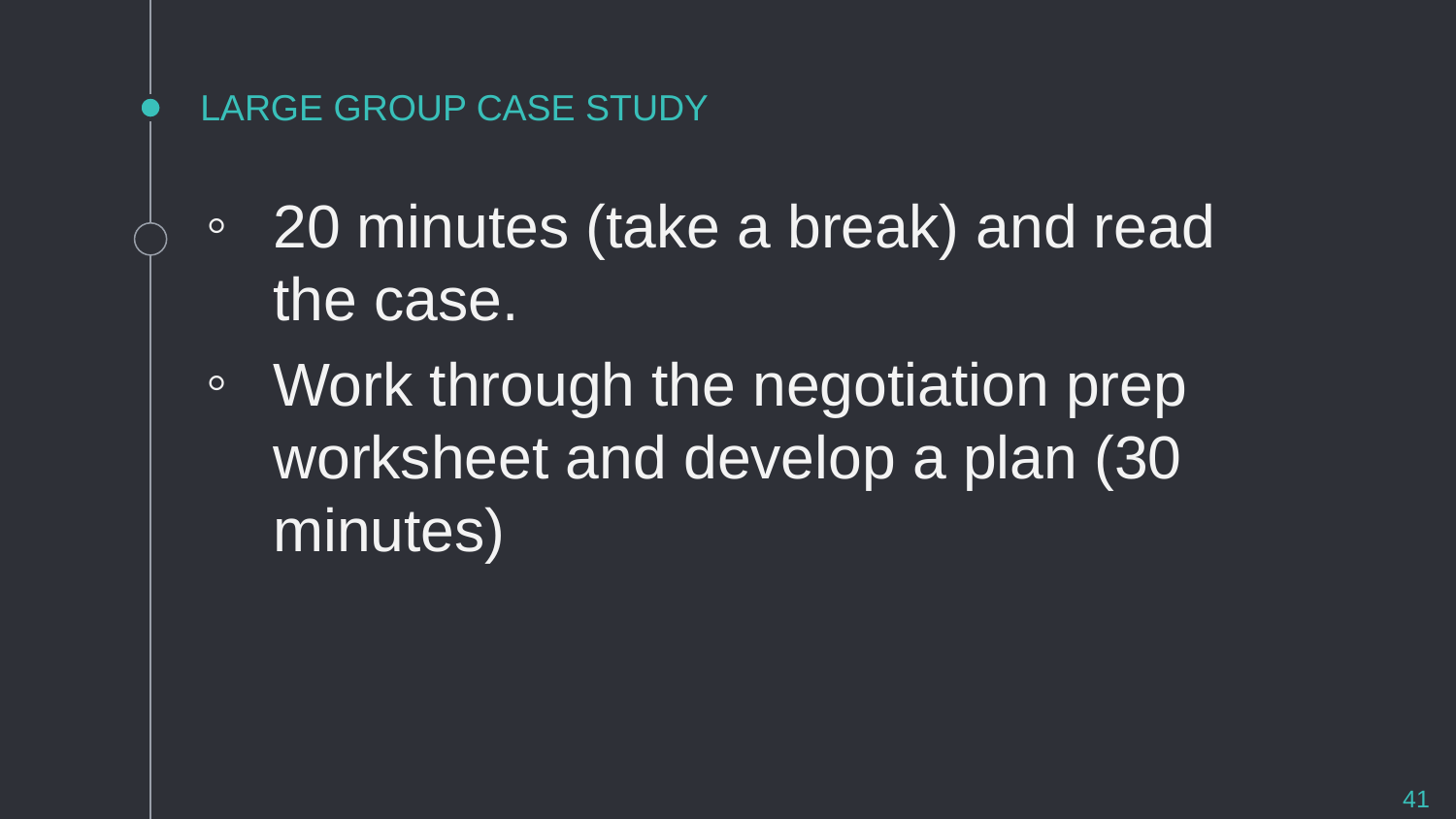

# LARGE GROUP CASE STUDY
20 minutes (take a break) and read the case.
Work through the negotiation prep worksheet and develop a plan (30 minutes)
41